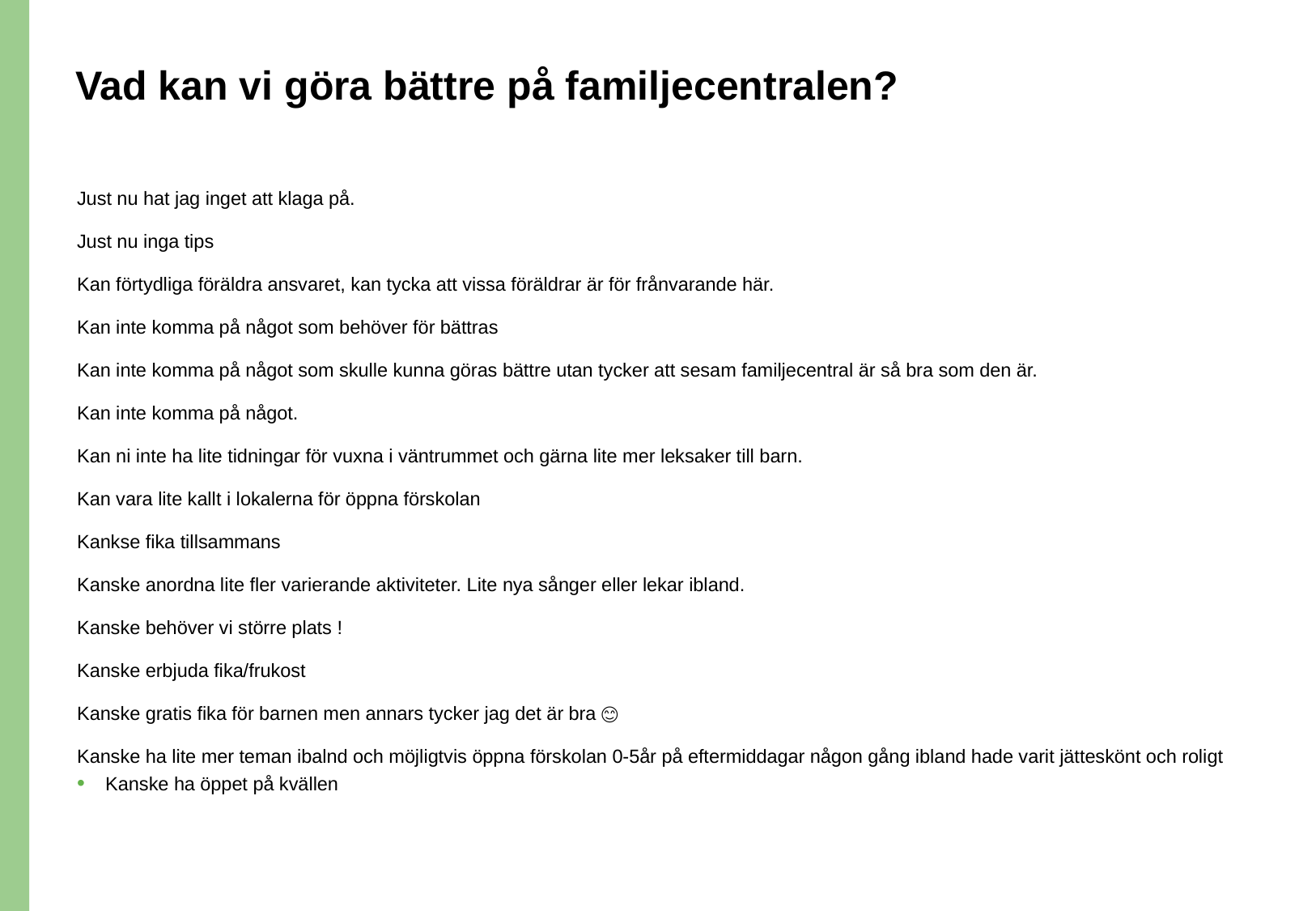

# Vad kan vi göra bättre på familjecentralen?
Just nu hat jag inget att klaga på.
Just nu inga tips
Kan förtydliga föräldra ansvaret, kan tycka att vissa föräldrar är för frånvarande här.
Kan inte komma på något som behöver för bättras
Kan inte komma på något som skulle kunna göras bättre utan tycker att sesam familjecentral är så bra som den är.
Kan inte komma på något.
Kan ni inte ha lite tidningar för vuxna i väntrummet och gärna lite mer leksaker till barn.
Kan vara lite kallt i lokalerna för öppna förskolan
Kankse fika tillsammans
Kanske anordna lite fler varierande aktiviteter. Lite nya sånger eller lekar ibland.
Kanske behöver vi större plats !
Kanske erbjuda fika/frukost
Kanske gratis fika för barnen men annars tycker jag det är bra 😊
Kanske ha lite mer teman ibalnd och möjligtvis öppna förskolan 0-5år på eftermiddagar någon gång ibland hade varit jätteskönt och roligt
Kanske ha öppet på kvällen